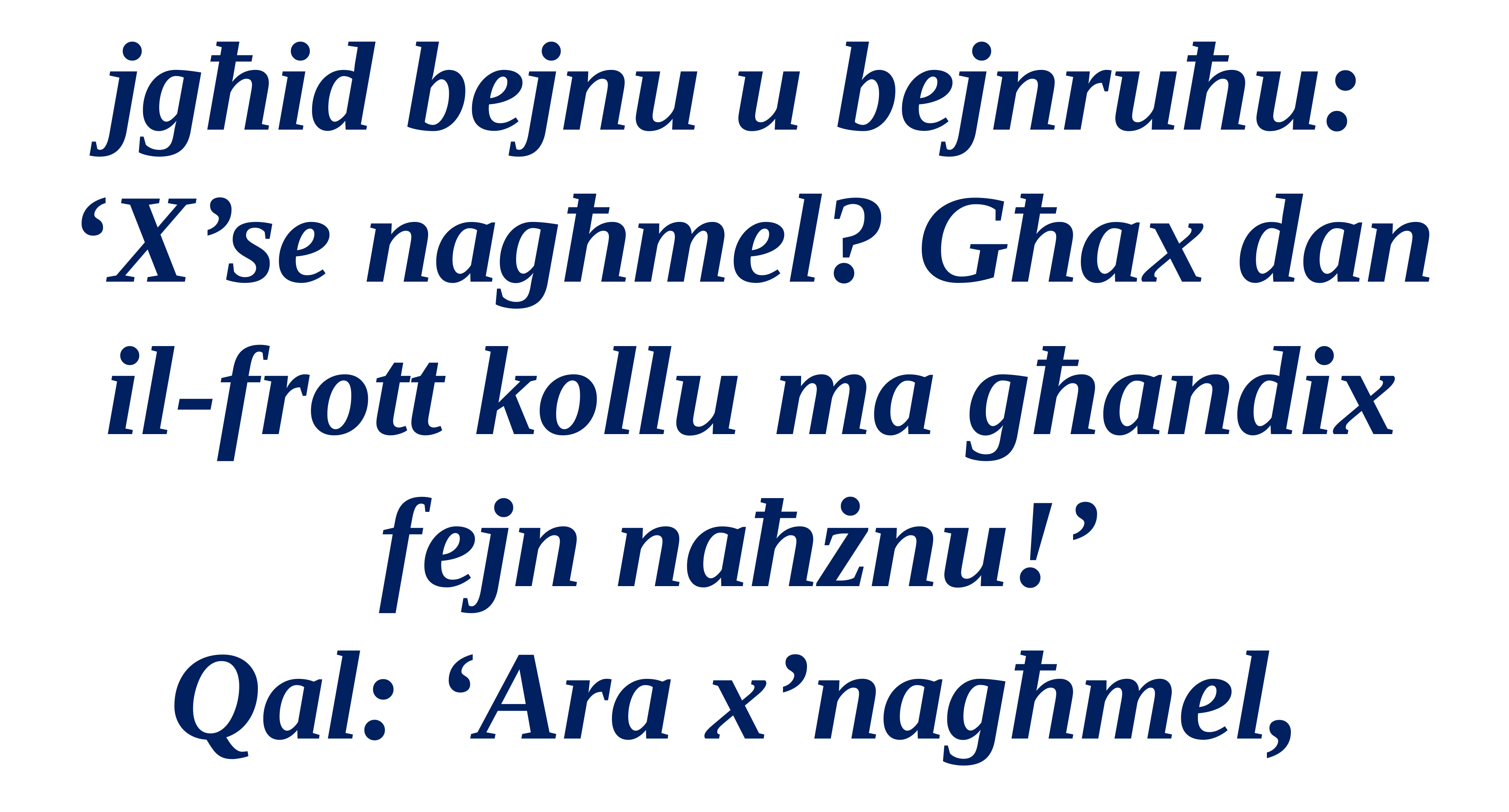

jgħid bejnu u bejnruħu:
‘X’se nagħmel? Għax dan il-frott kollu ma għandix fejn naħżnu!’
Qal: ‘Ara x’nagħmel,